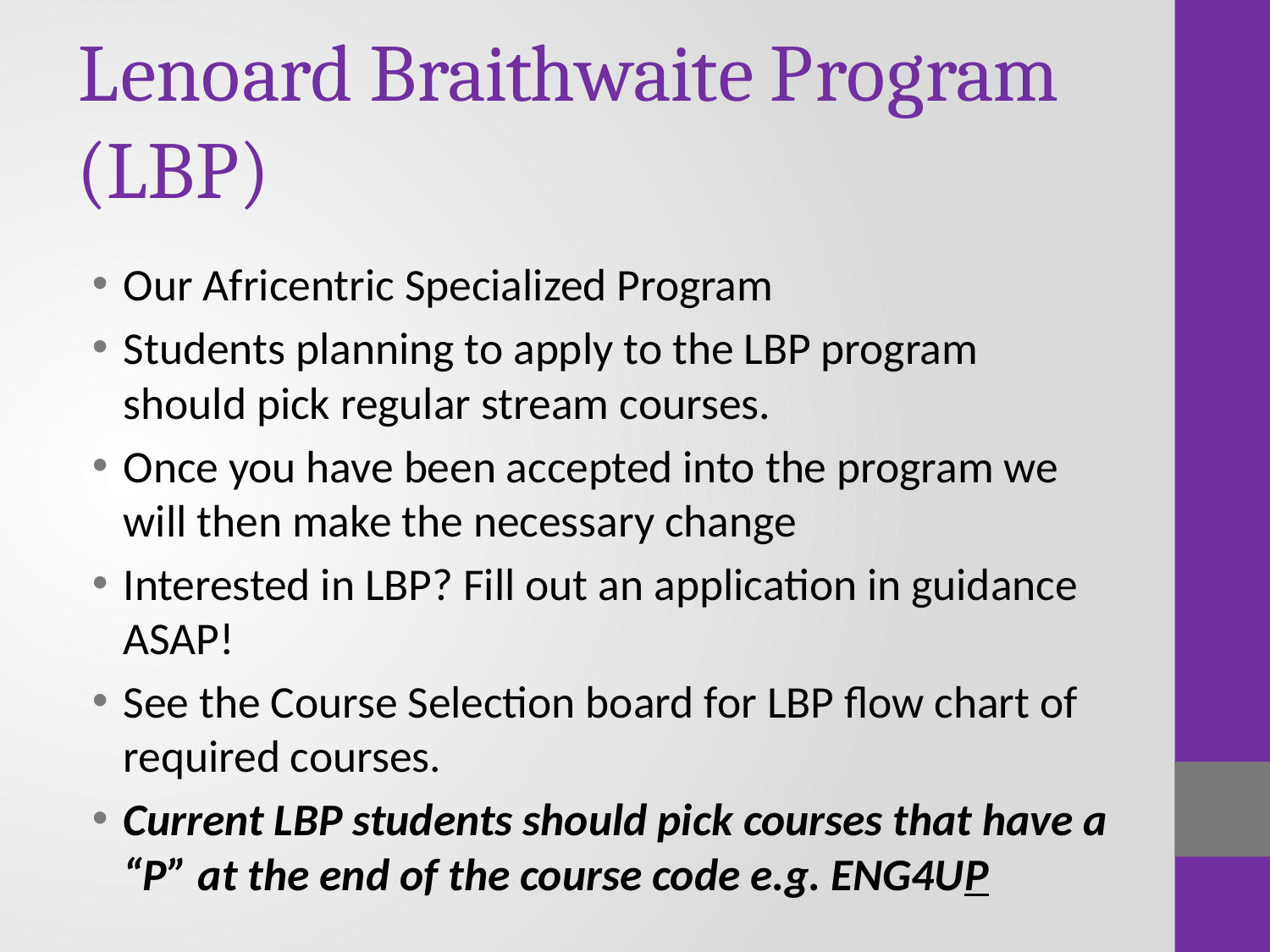

# Lenoard Braithwaite Program (LBP)
Our Africentric Specialized Program
Students planning to apply to the LBP program should pick regular stream courses.
Once you have been accepted into the program we will then make the necessary change
Interested in LBP? Fill out an application in guidance ASAP!
See the Course Selection board for LBP flow chart of required courses.
Current LBP students should pick courses that have a “P” at the end of the course code e.g. ENG4UP